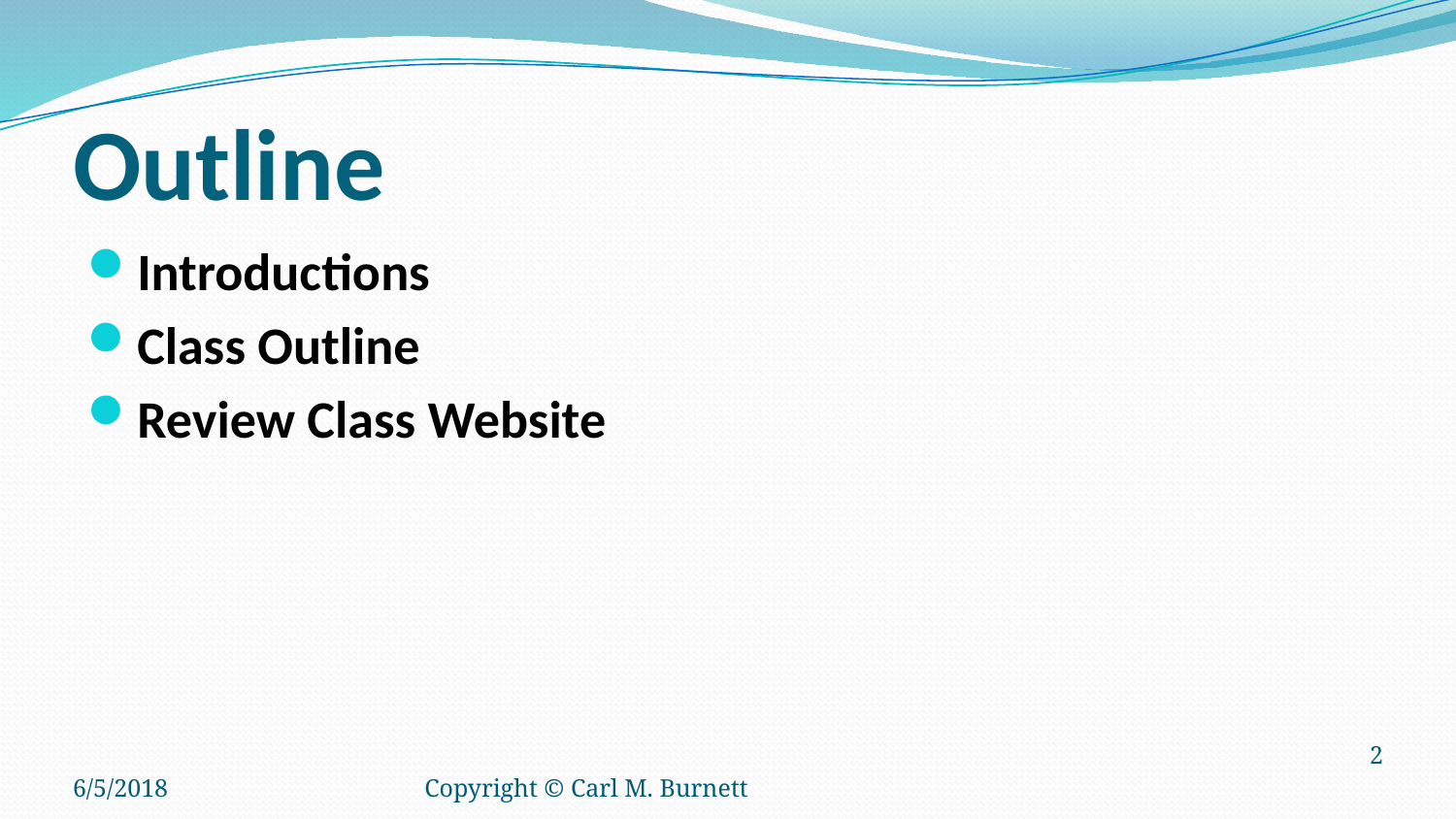

# Outline
Introductions
Class Outline
Review Class Website
6/5/2018
Copyright © Carl M. Burnett

2